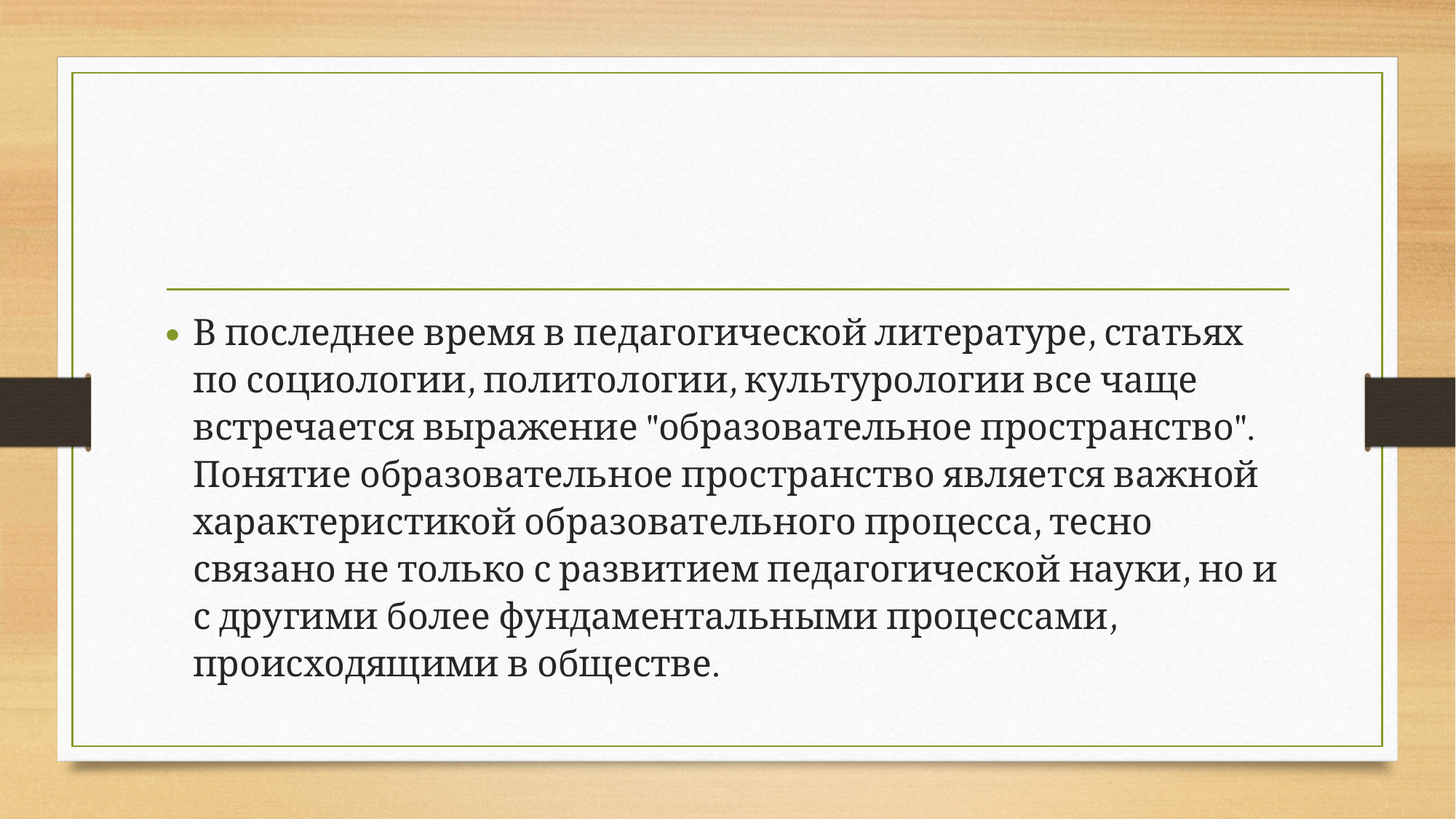

#
В последнее время в педагогической литературе, статьях по социологии, политологии, культурологии все чаще встречается выражение "образовательное пространство". Понятие образовательное пространство является важной характеристикой образовательного процесса, тесно связано не только с развитием педагогической науки, но и с другими более фундаментальными процессами, происходящими в обществе.